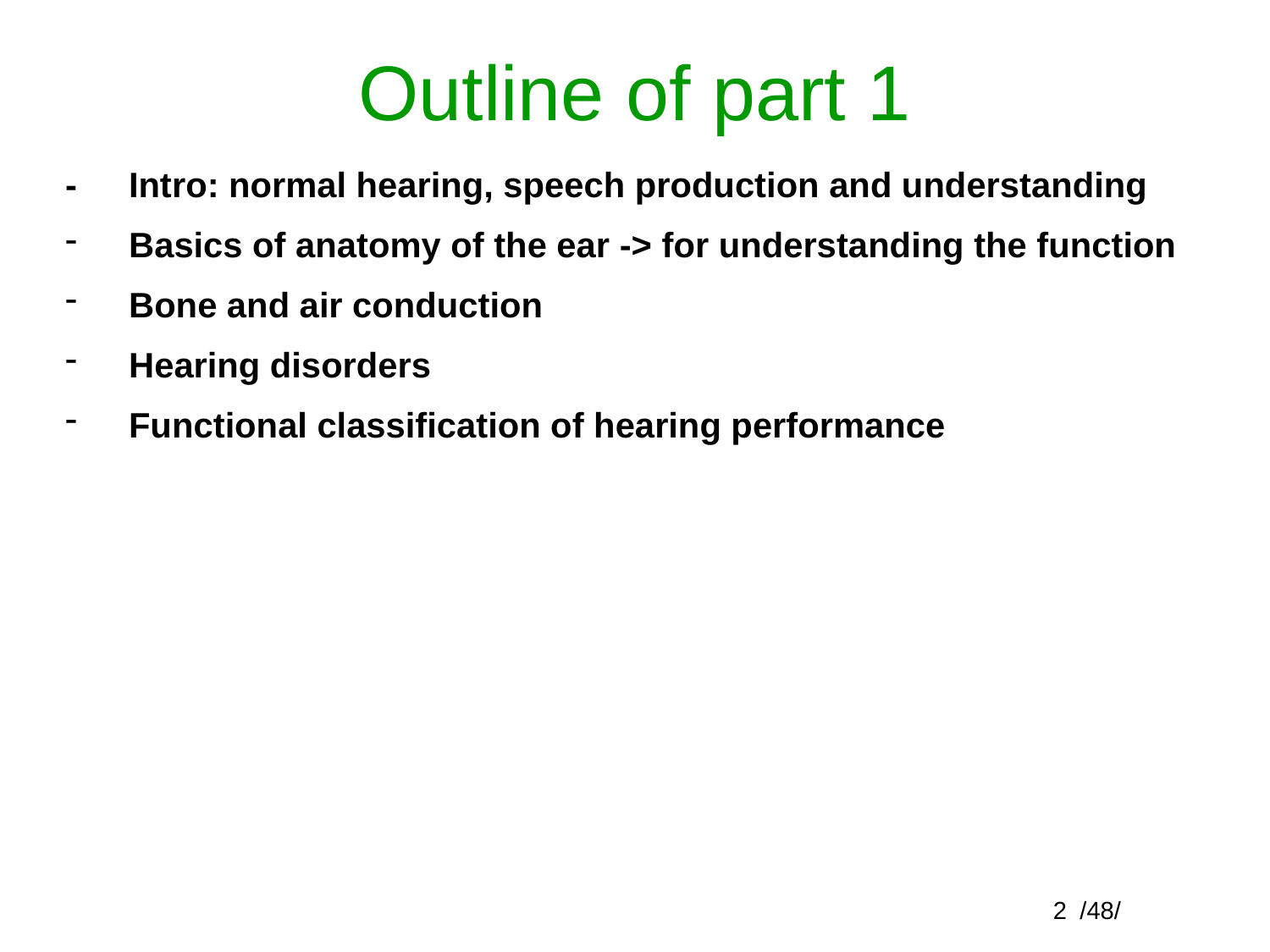

# Outline of part 1
-	Intro: normal hearing, speech production and understanding
Basics of anatomy of the ear -> for understanding the function
Bone and air conduction
Hearing disorders
Functional classification of hearing performance
2
/48/